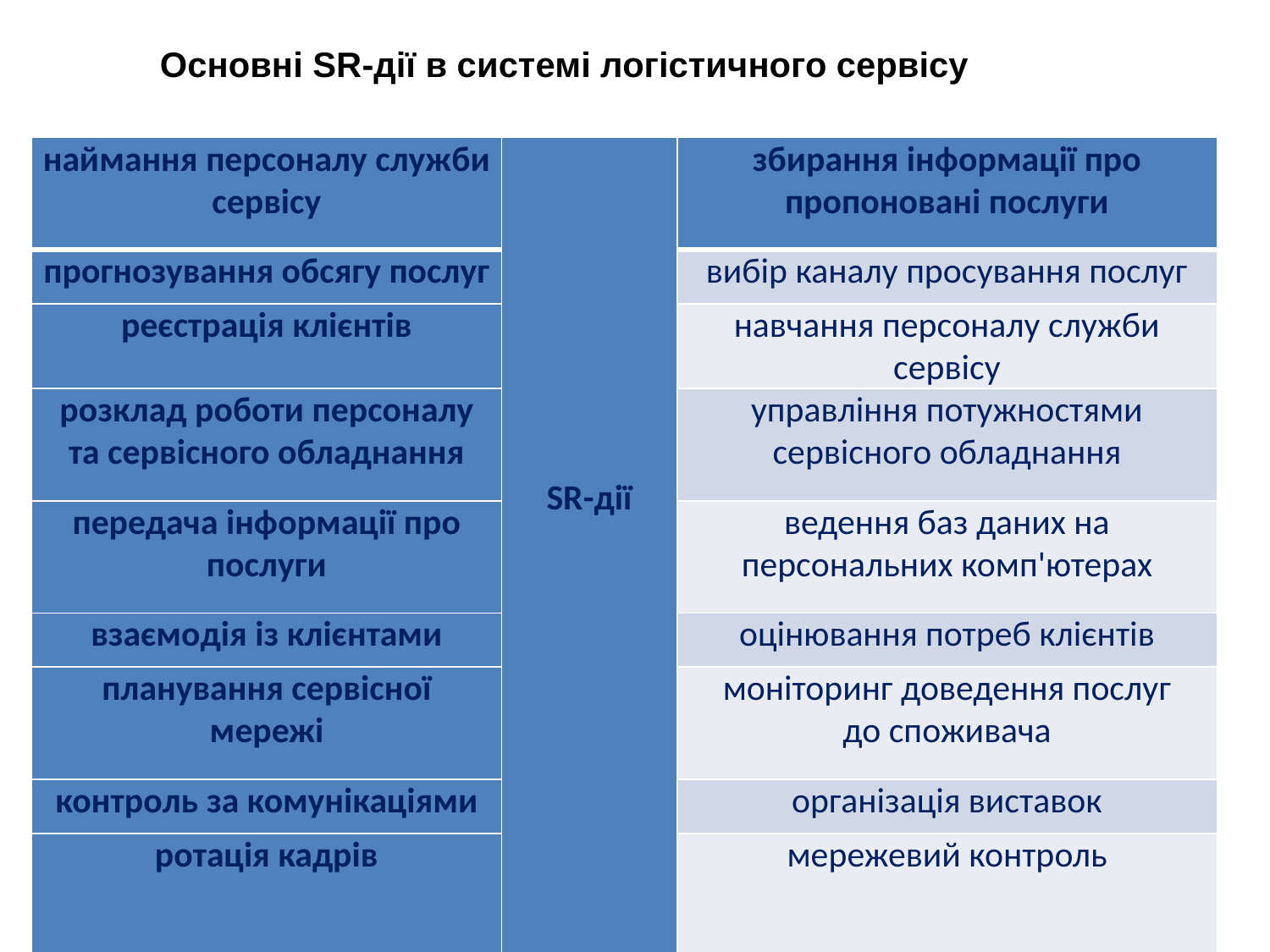

Основні SR-дії в системі логістичного сервісу
| наймання персоналу служби сервісу | SR-дії | збирання інформації про пропоновані послуги |
| --- | --- | --- |
| прогнозування обсягу послуг |  | вибір каналу просування послуг |
| реєстрація клієнтів |  | навчання персоналу служби сервісу |
| розклад роботи персоналу та сервісного обладнання |  | управління потужностями сервісного обладнання |
| передача інформації про послуги |  | ведення баз даних на персональних комп'ютерах |
| взаємодія із клієнтами |  | оцінювання потреб клієнтів |
| планування сервісної мережі |  | моніторинг доведення послуг до споживача |
| контроль за комунікаціями |  | організація виставок |
| ротація кадрів |  | мережевий контроль |